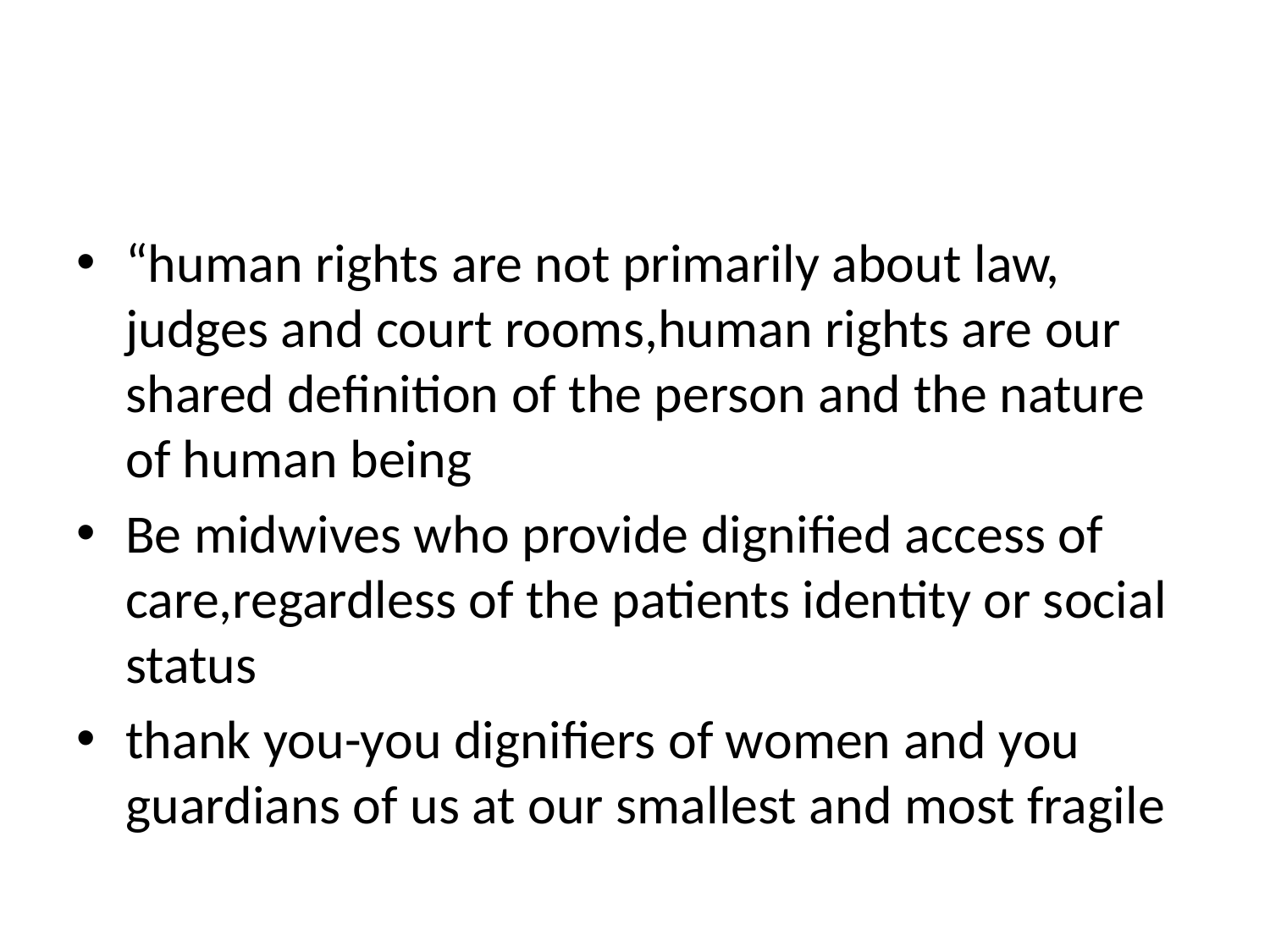

#
“human rights are not primarily about law, judges and court rooms,human rights are our shared definition of the person and the nature of human being
Be midwives who provide dignified access of care,regardless of the patients identity or social status
thank you-you dignifiers of women and you guardians of us at our smallest and most fragile